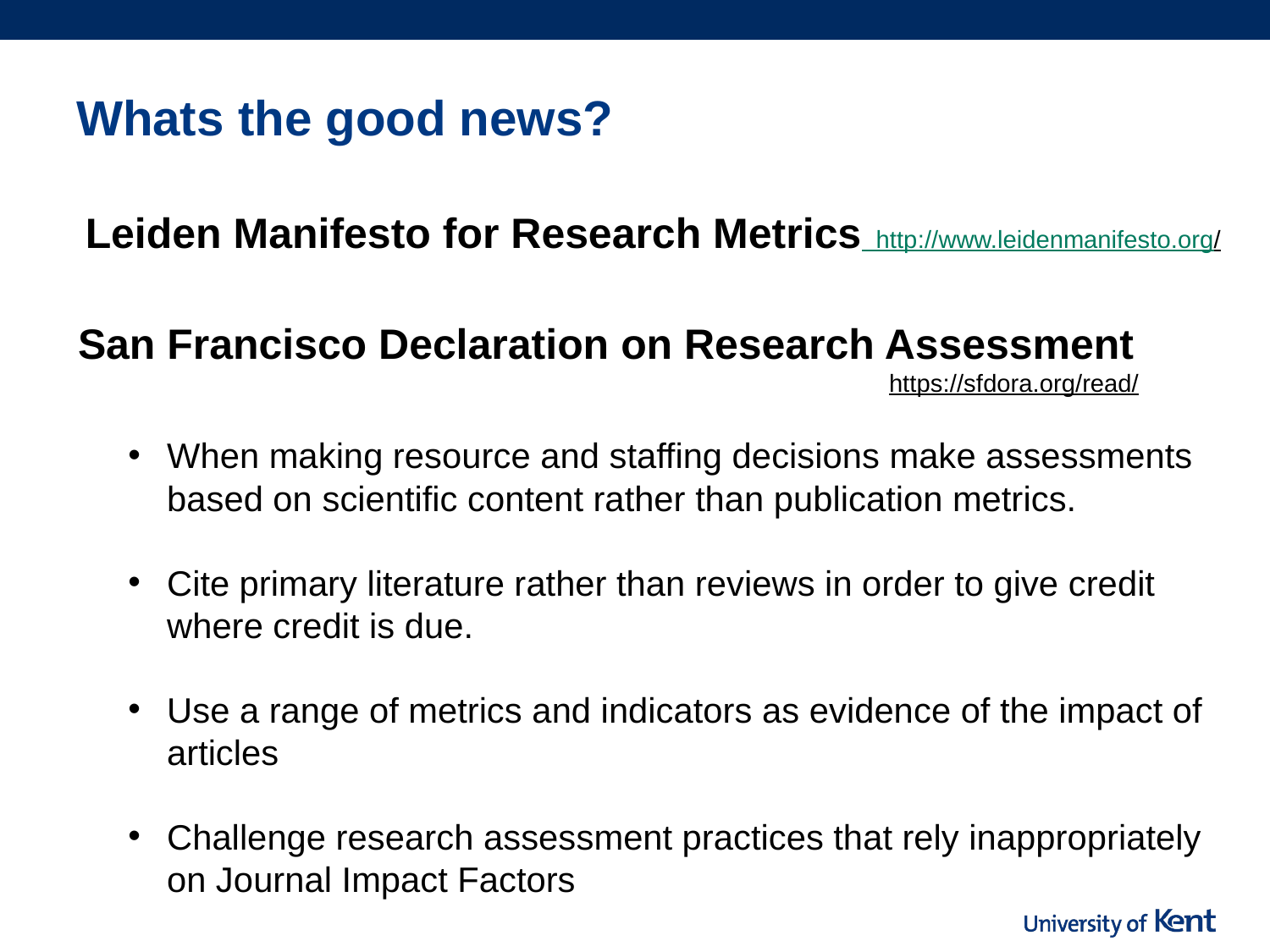

# Whats the good news?
Leiden Manifesto for Research Metrics  http://www.leidenmanifesto.org/
San Francisco Declaration on Research Assessment https://sfdora.org/read/

When making resource and staffing decisions make assessments based on scientific content rather than publication metrics.

Cite primary literature rather than reviews in order to give credit where credit is due.

Use a range of metrics and indicators as evidence of the impact of articles

Challenge research assessment practices that rely inappropriately on Journal Impact Factors